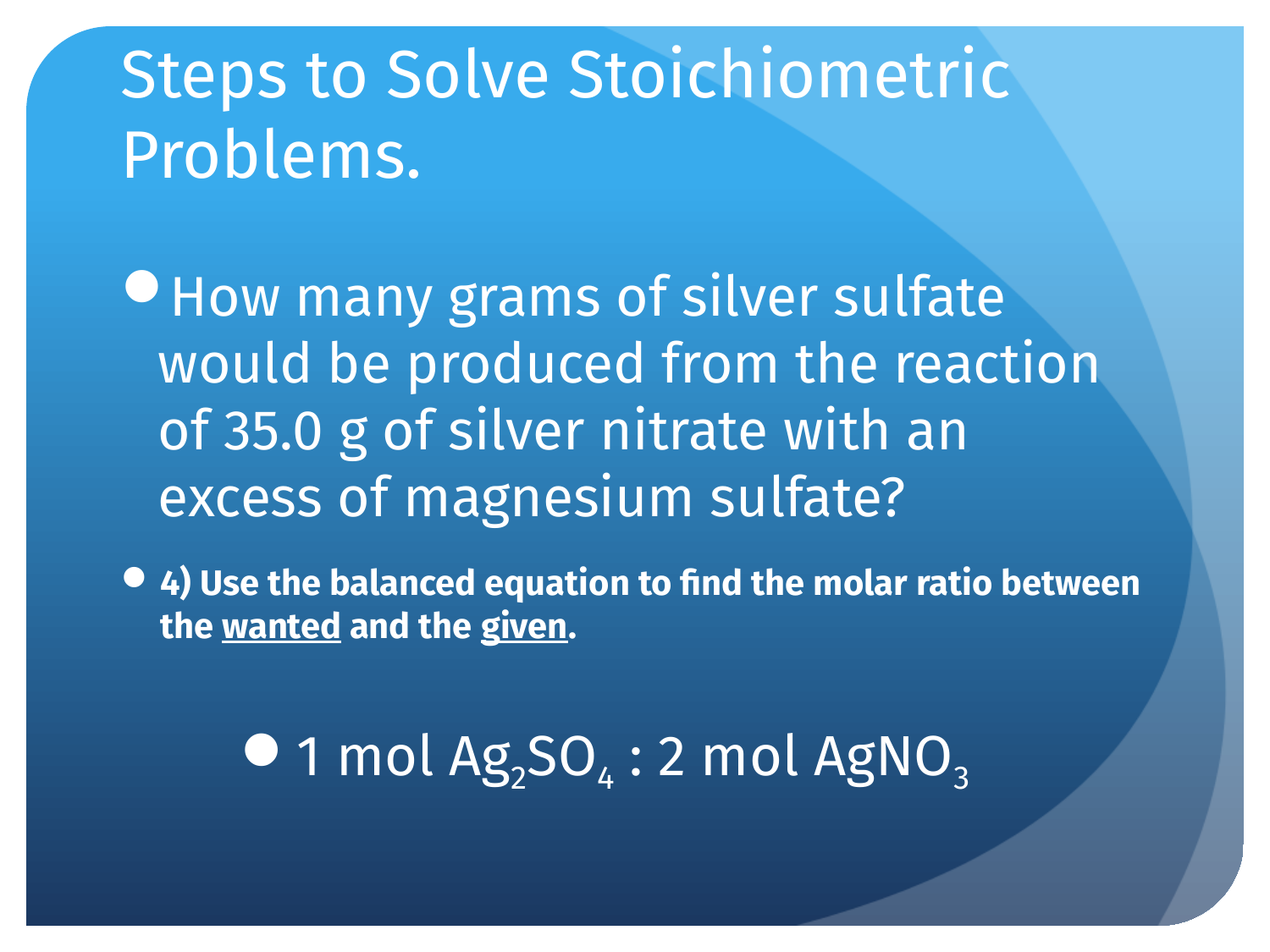

# Steps to Solve Stoichiometric Problems.
How many grams of silver sulfate would be produced from the reaction of 35.0 g of silver nitrate with an excess of magnesium sulfate?

4) Use the balanced equation to find the molar ratio between the wanted and the given.

1 mol Ag2SO4 : 2 mol AgNO3